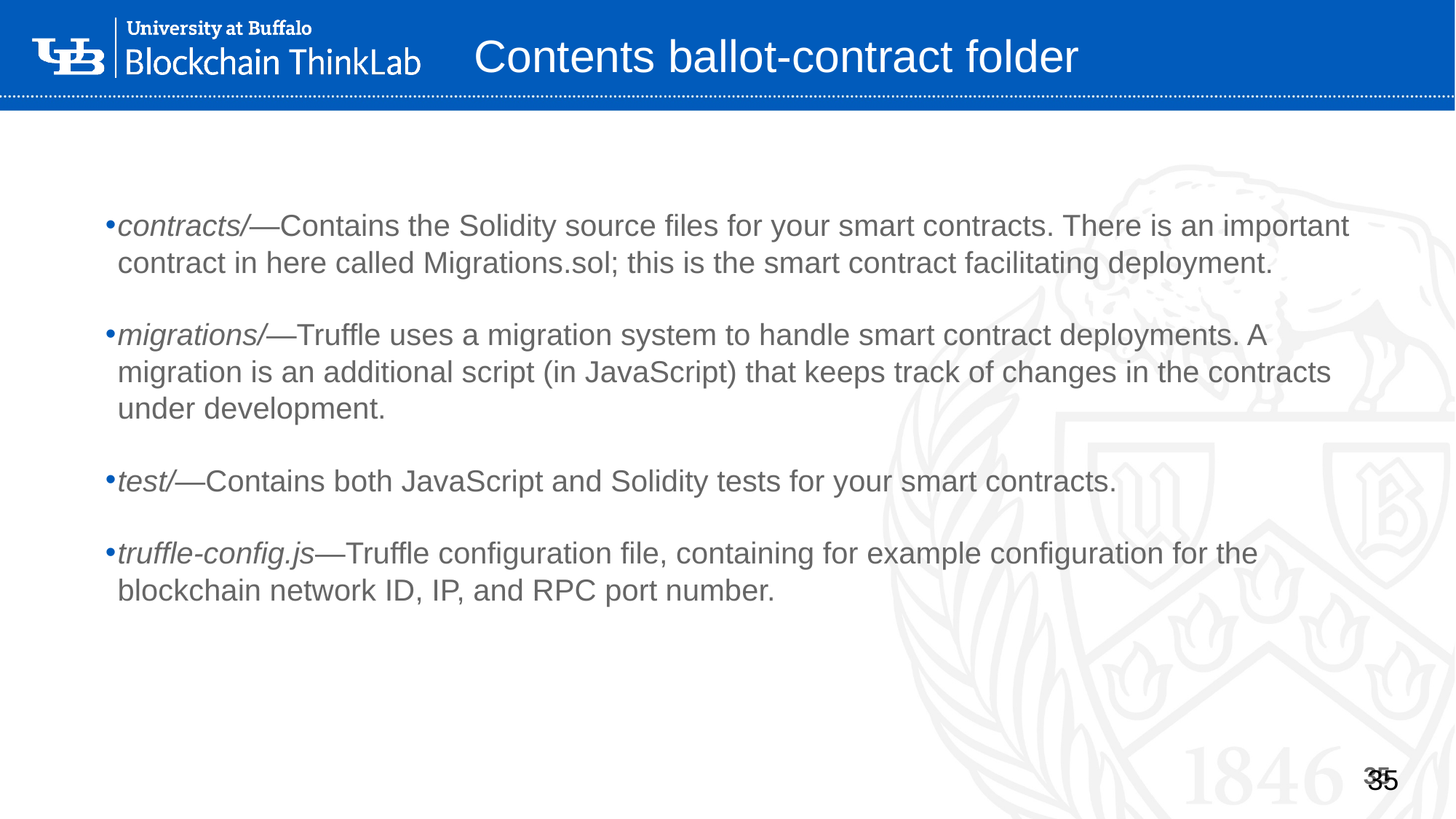

# Contents ballot-contract folder
contracts/—Contains the Solidity source files for your smart contracts. There is an important contract in here called Migrations.sol; this is the smart contract facilitating deployment.

migrations/—Truffle uses a migration system to handle smart contract deployments. A migration is an additional script (in JavaScript) that keeps track of changes in the contracts under development.

test/—Contains both JavaScript and Solidity tests for your smart contracts.

truffle-config.js—Truffle configuration file, containing for example configuration for the blockchain network ID, IP, and RPC port number.

35